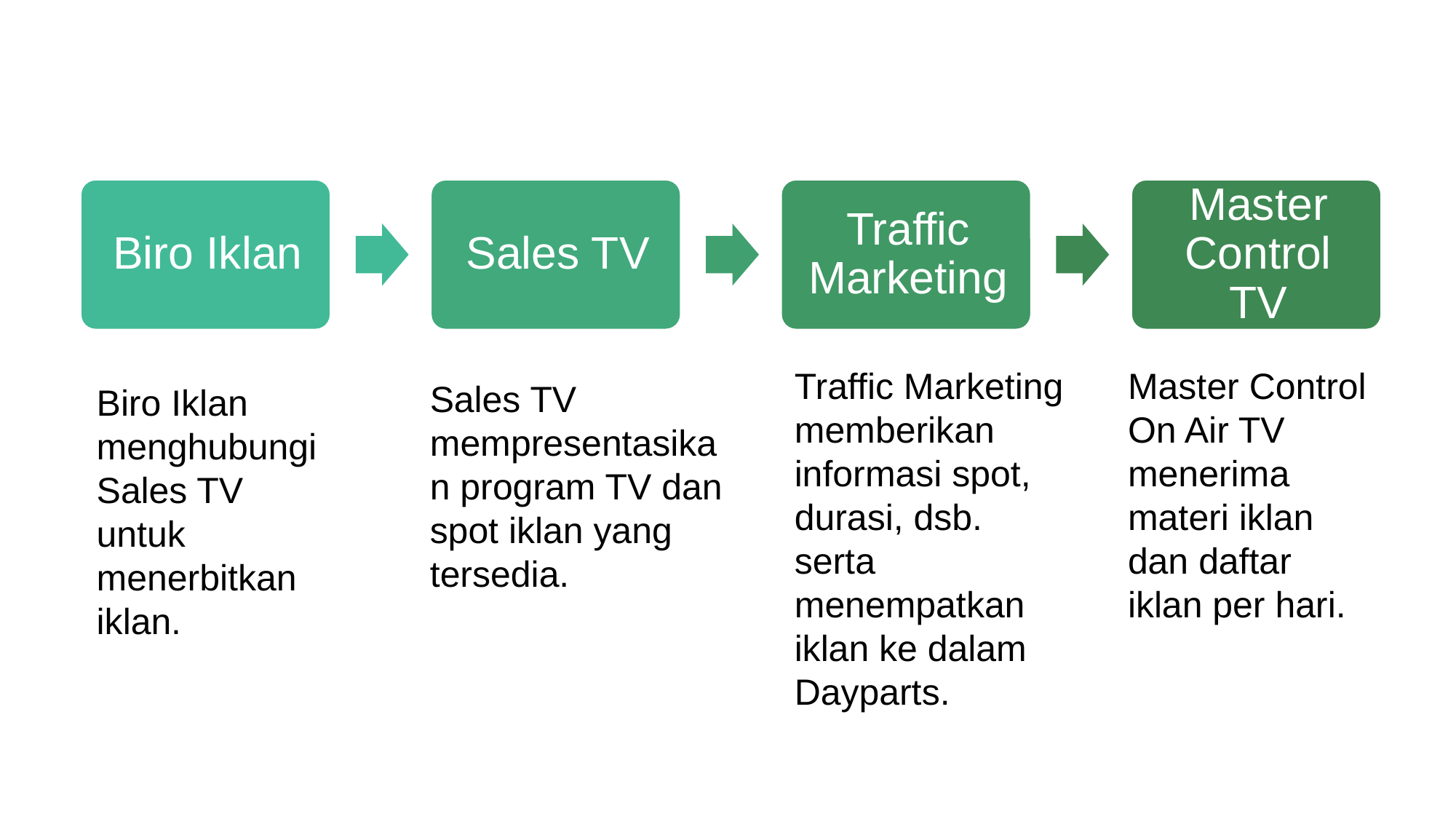

Biro Iklan

Sales TV

Traffic Marketing

Master Control TV
Master Control On Air TV menerima materi iklan dan daftar iklan per hari.
Traffic Marketing memberikan informasi spot, durasi, dsb. serta menempatkan iklan ke dalam Dayparts.
Sales TV mempresentasikan program TV dan spot iklan yang tersedia.
Biro Iklan menghubungi Sales TV untuk menerbitkan iklan.